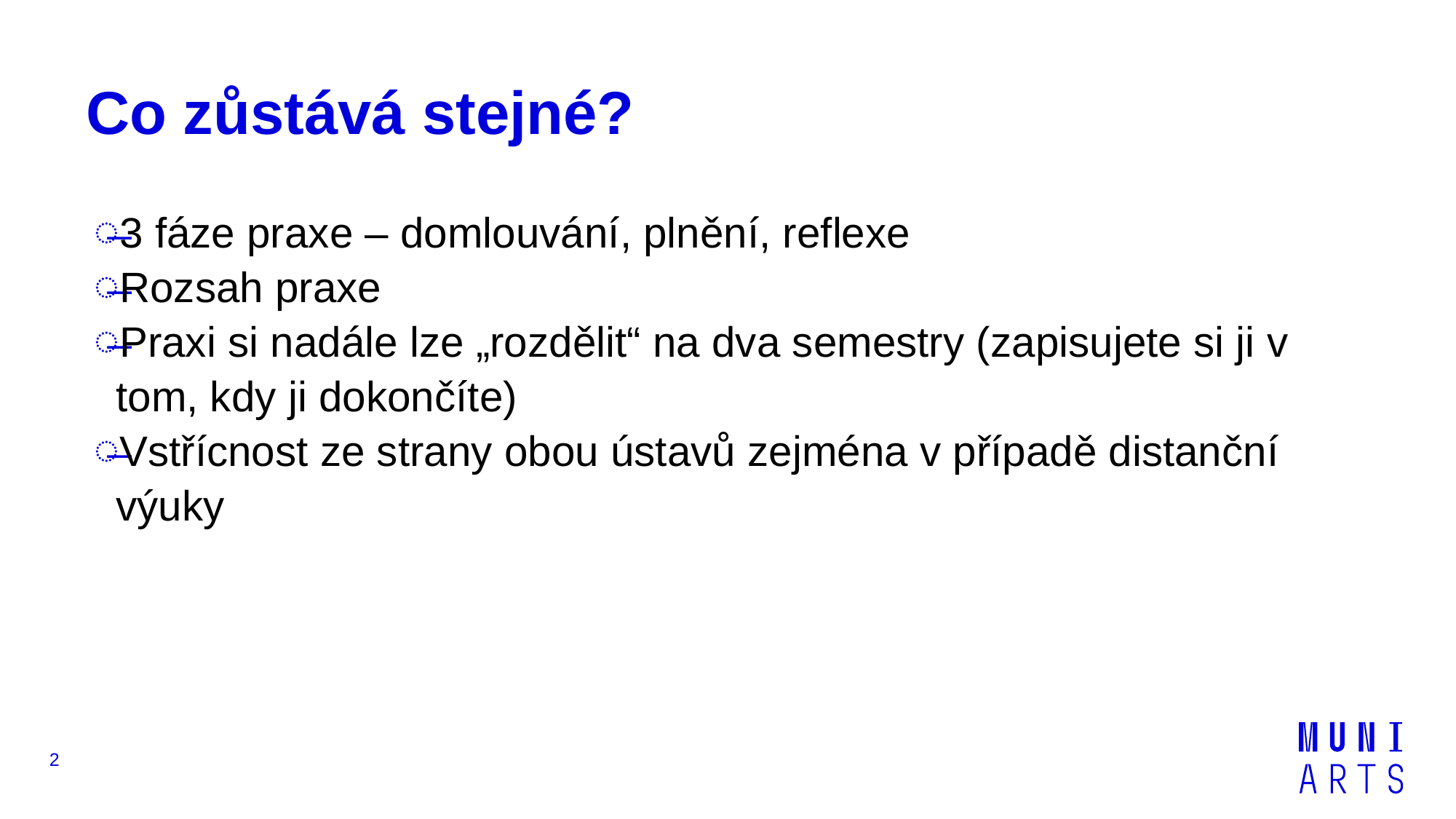

# Co zůstává stejné?
3 fáze praxe – domlouvání, plnění, reflexe
Rozsah praxe
Praxi si nadále lze „rozdělit“ na dva semestry (zapisujete si ji v tom, kdy ji dokončíte)
Vstřícnost ze strany obou ústavů zejména v případě distanční výuky
2